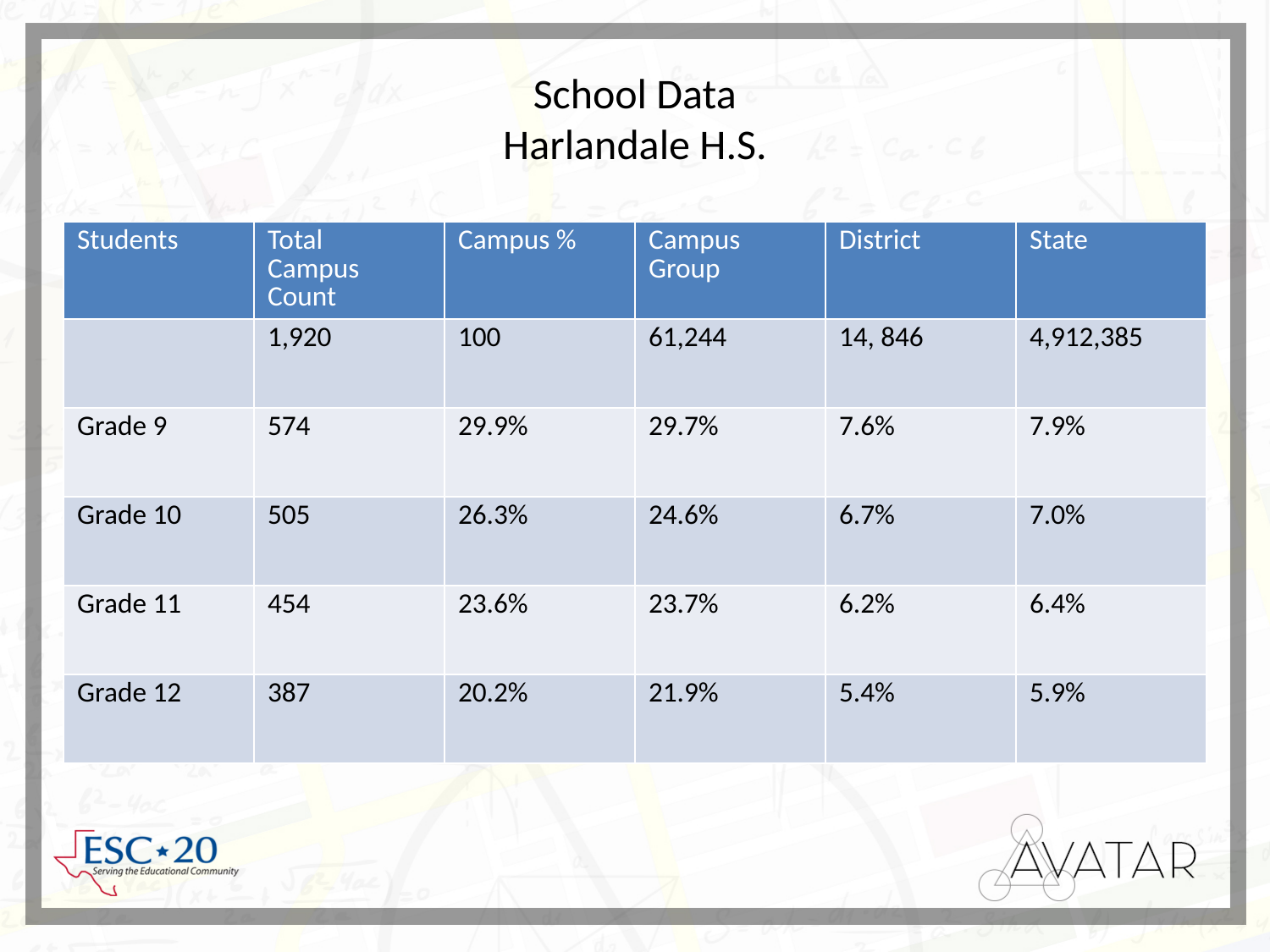

# School Data Harlandale H.S.
| Students | Total Campus Count | Campus % | Campus Group | District | State |
| --- | --- | --- | --- | --- | --- |
|  | 1,920 | 100 | 61,244 | 14, 846 | 4,912,385 |
| Grade 9 | 574 | 29.9% | 29.7% | 7.6% | 7.9% |
| Grade 10 | 505 | 26.3% | 24.6% | 6.7% | 7.0% |
| Grade 11 | 454 | 23.6% | 23.7% | 6.2% | 6.4% |
| Grade 12 | 387 | 20.2% | 21.9% | 5.4% | 5.9% |